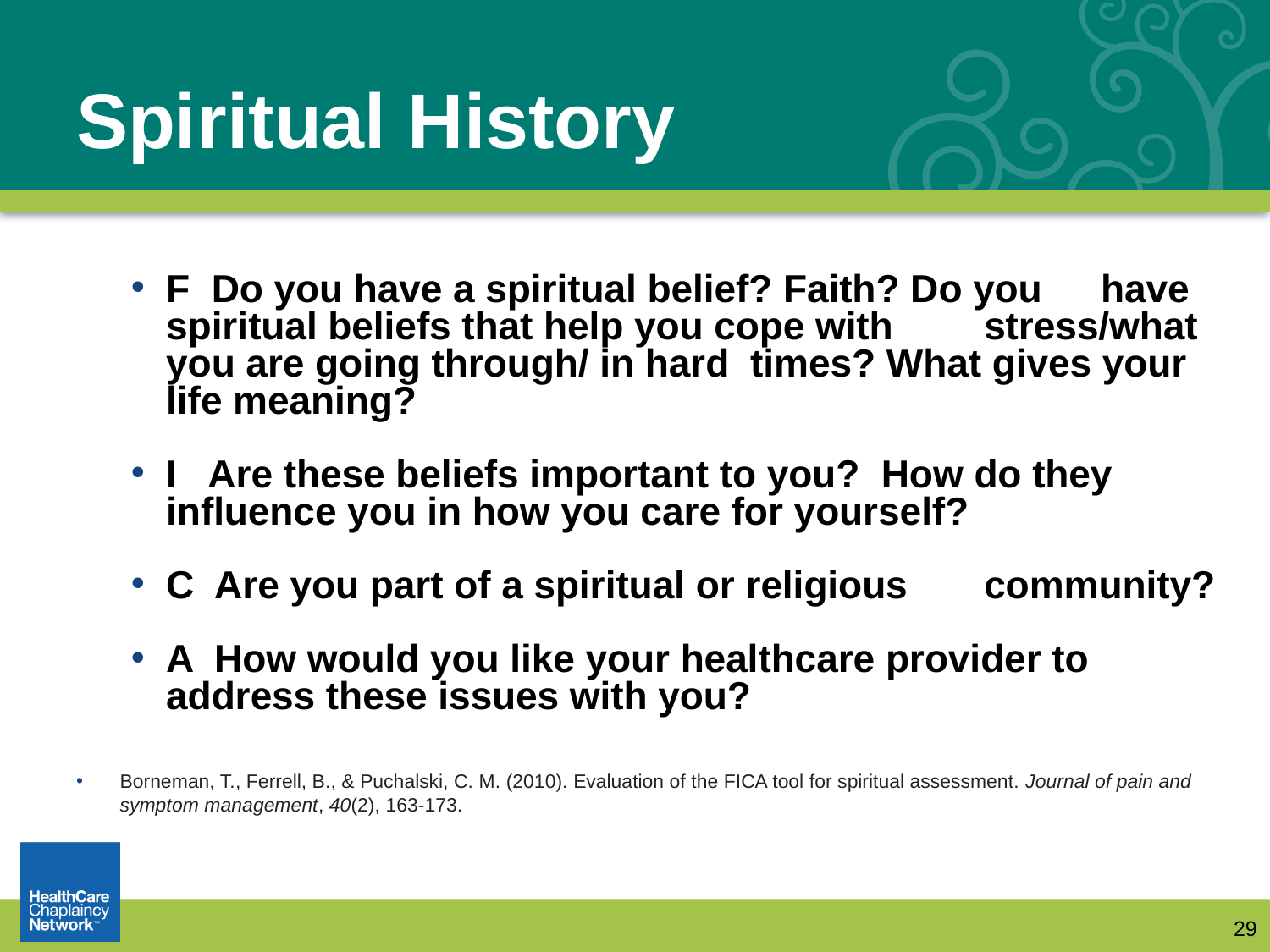

# Spiritual History
F  Do you have a spiritual belief? Faith? Do you 	have spiritual beliefs that help you cope with 	stress/what you are going through/ in hard 	times? What gives your life meaning?

I   Are these beliefs important to you?  How do they 	influence you in how you care for yourself?

C  Are you part of a spiritual or religious 	community?

A  How would you like your healthcare provider to 	address these issues with you?

Borneman, T., Ferrell, B., & Puchalski, C. M. (2010). Evaluation of the FICA tool for spiritual assessment. Journal of pain and symptom management, 40(2), 163-173.